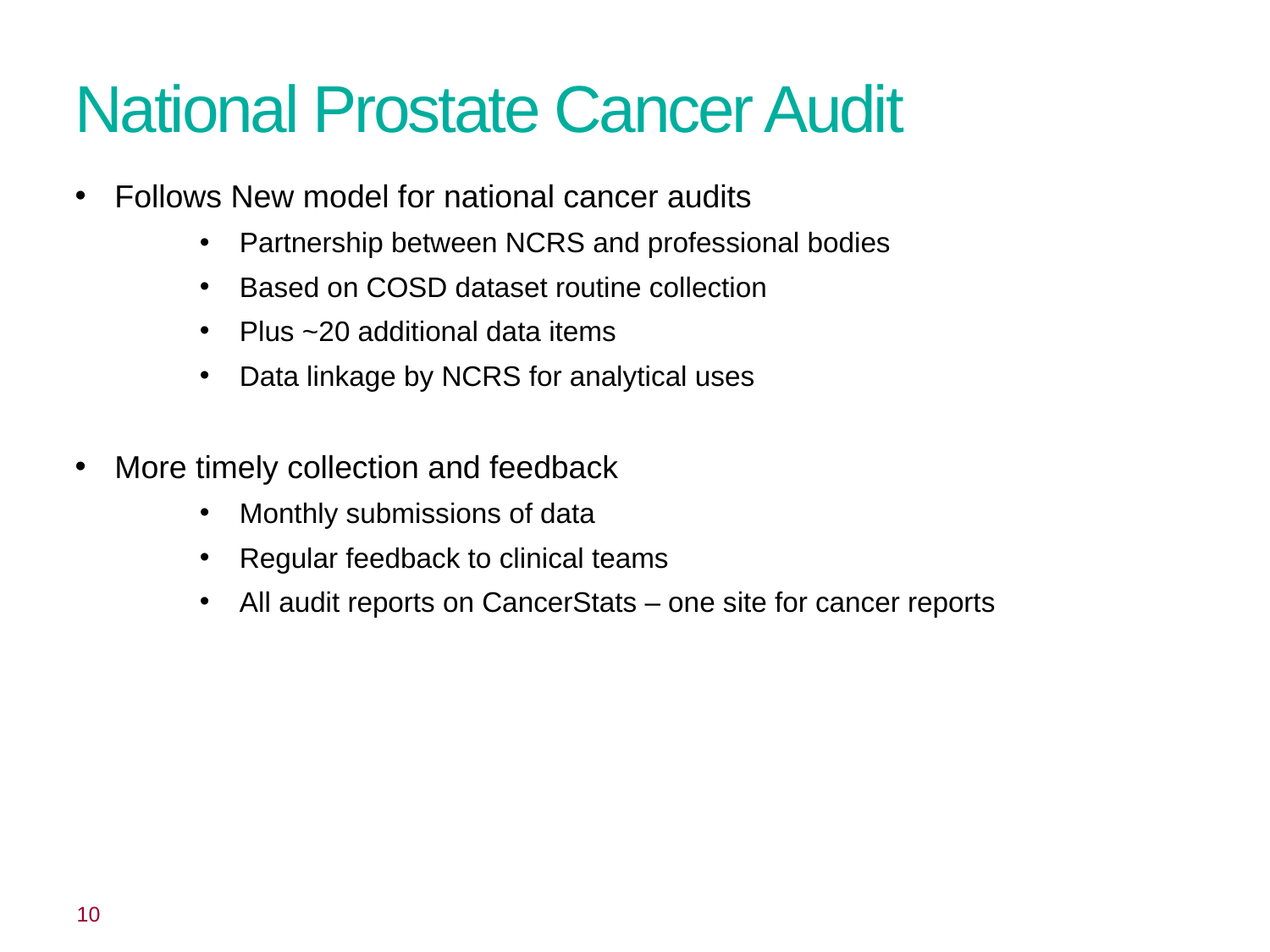

# National Prostate Cancer Audit
Follows New model for national cancer audits
Partnership between NCRS and professional bodies
Based on COSD dataset routine collection
Plus ~20 additional data items
Data linkage by NCRS for analytical uses

More timely collection and feedback
Monthly submissions of data
Regular feedback to clinical teams
All audit reports on CancerStats – one site for cancer reports

  10